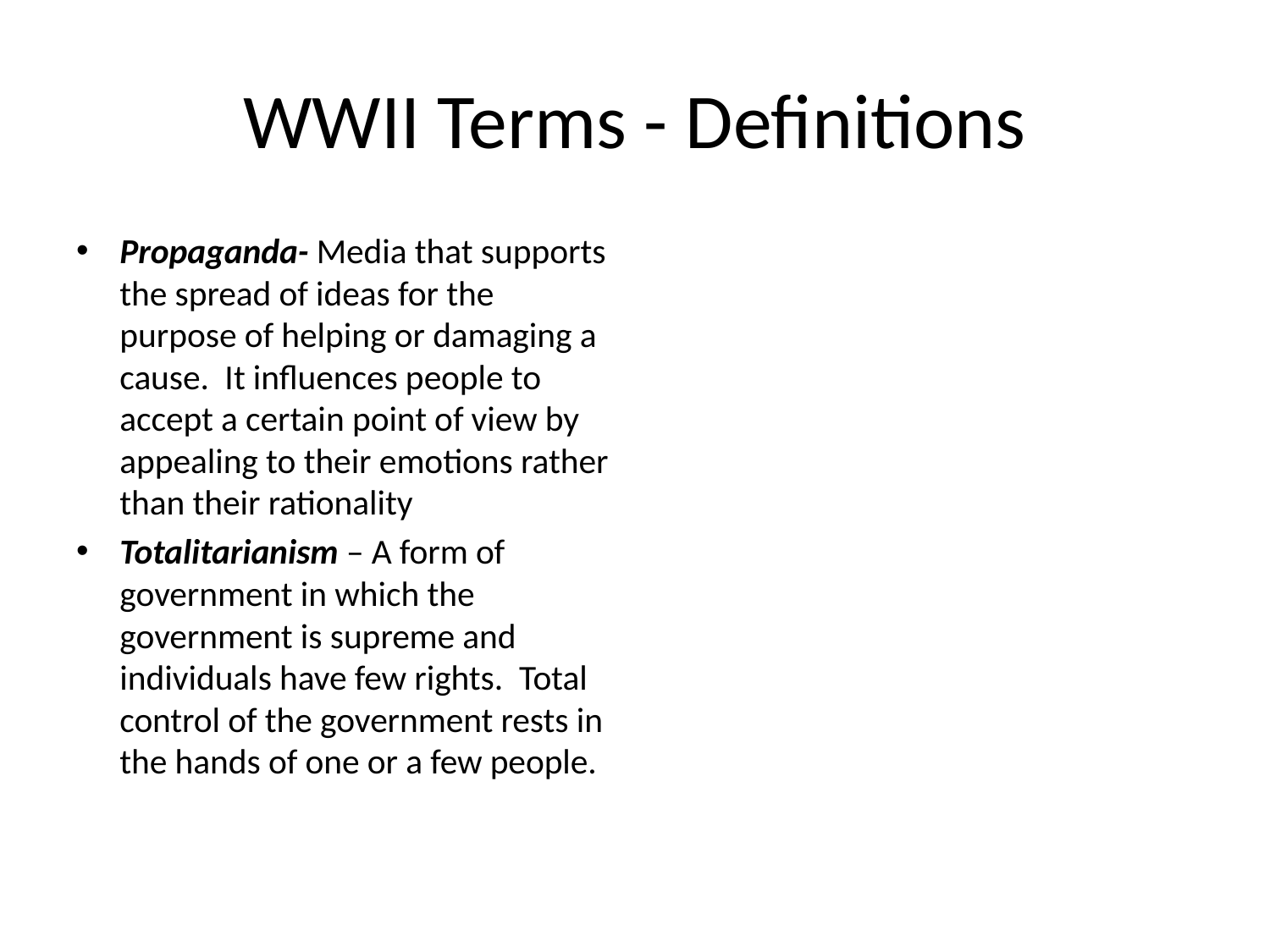

# WWII Terms - Definitions
Propaganda- Media that supports the spread of ideas for the purpose of helping or damaging a cause.  It influences people to accept a certain point of view by appealing to their emotions rather than their rationality
Totalitarianism – A form of government in which the government is supreme and individuals have few rights.  Total control of the government rests in the hands of one or a few people.